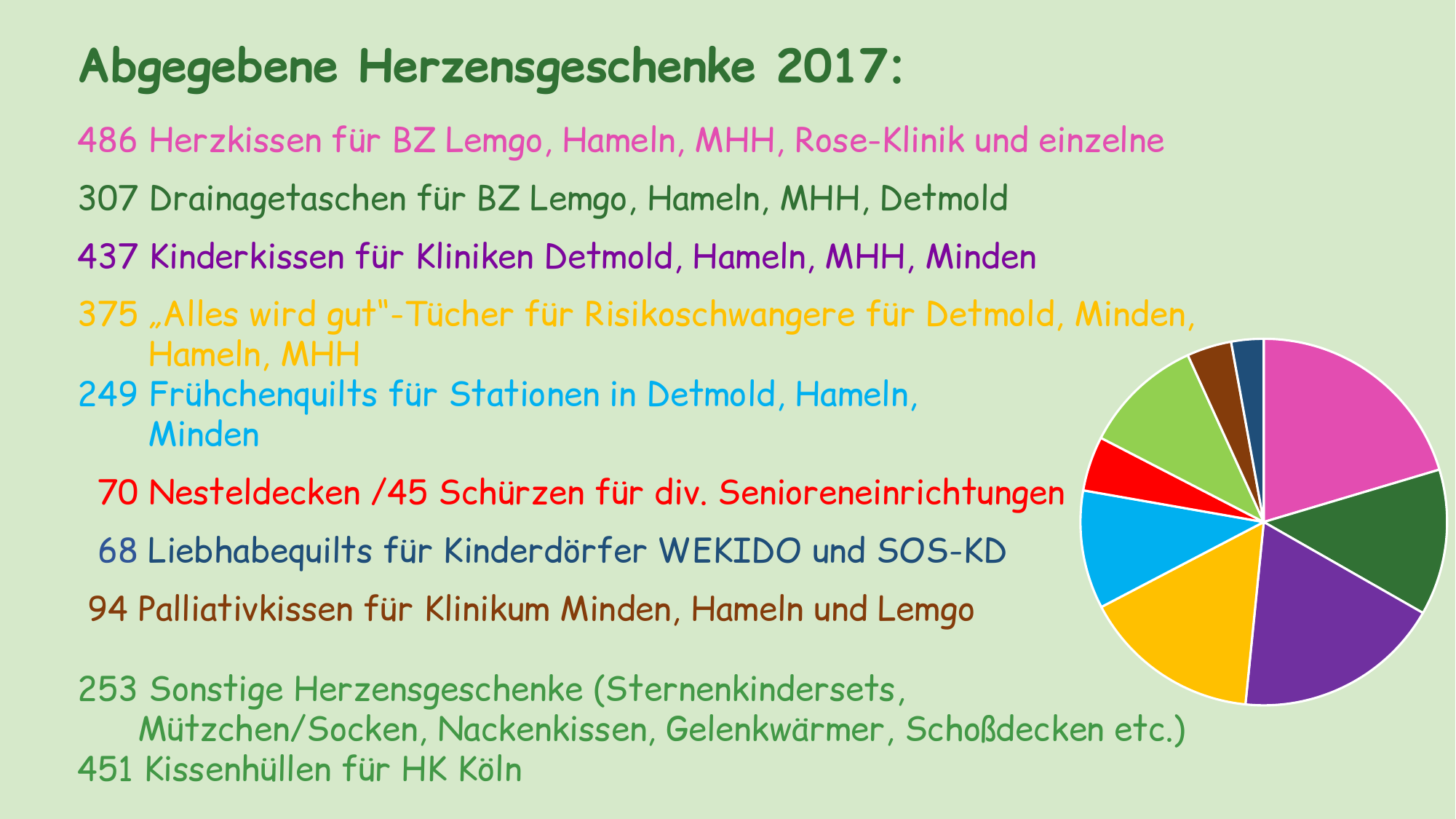

Abgegebene Herzensgeschenke 2017:

486 Herzkissen für BZ Lemgo, Hameln, MHH, Rose-Klinik und einzelne

307 Drainagetaschen für BZ Lemgo, Hameln, MHH, Detmold

437 Kinderkissen für Kliniken Detmold, Hameln, MHH, Minden

375 „Alles wird gut“-Tücher für Risikoschwangere für Detmold, Minden,
       Hameln, MHH
249 Frühchenquilts für Stationen in Detmold, Hameln,
       Minden

  70 Nesteldecken /45 Schürzen für div. Senioreneinrichtungen

  68 Liebhabequilts für Kinderdörfer WEKIDO und SOS-KD

 94 Palliativkissen für Klinikum Minden, Hameln und Lemgo

253 Sonstige Herzensgeschenke (Sternenkindersets,
      Mützchen/Socken, Nackenkissen, Gelenkwärmer, Schoßdecken etc.)
451 Kissenhüllen für HK Köln

### Chart

| Category | Herzensgeschenke 2017 |
|---|---|
| Herzkissen | 486.0 |
| Drainagetaschen | 307.0 |
| Kinderkissen | 437.0 |
| Al-wi-gu's | 375.0 |
| Frühchenquilts | 249.0 |
| Nesteldecken | 115.0 |
| Sonstige | 253.0 |
| Palliativkissen | 94.0 |
| Liebhabequilts | 68.0 |